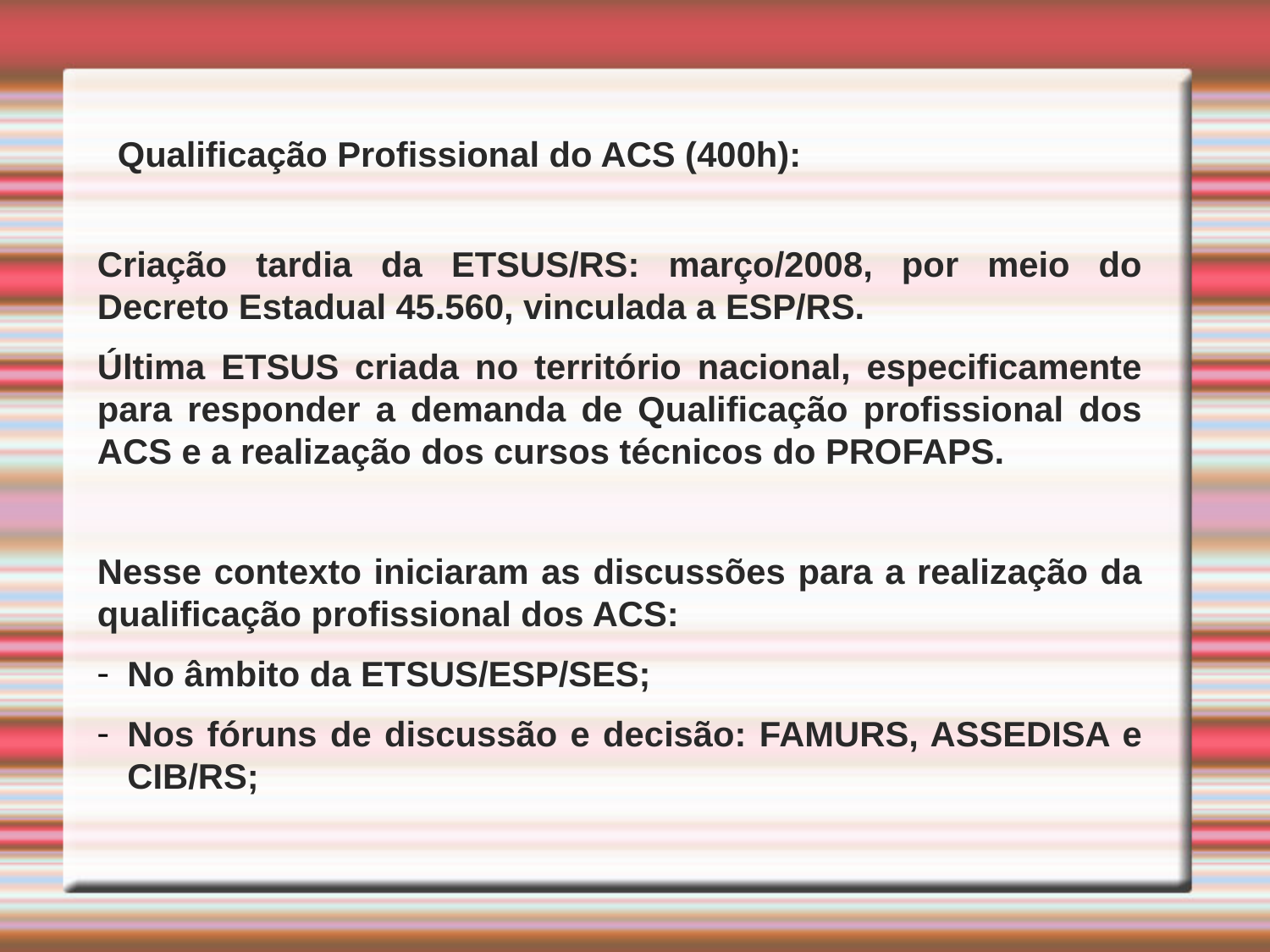

Qualificação Profissional do ACS (400h):
Criação tardia da ETSUS/RS: março/2008, por meio do Decreto Estadual 45.560, vinculada a ESP/RS.
Última ETSUS criada no território nacional, especificamente para responder a demanda de Qualificação profissional dos ACS e a realização dos cursos técnicos do PROFAPS.

Nesse contexto iniciaram as discussões para a realização da qualificação profissional dos ACS:
No âmbito da ETSUS/ESP/SES;
Nos fóruns de discussão e decisão: FAMURS, ASSEDISA e CIB/RS;